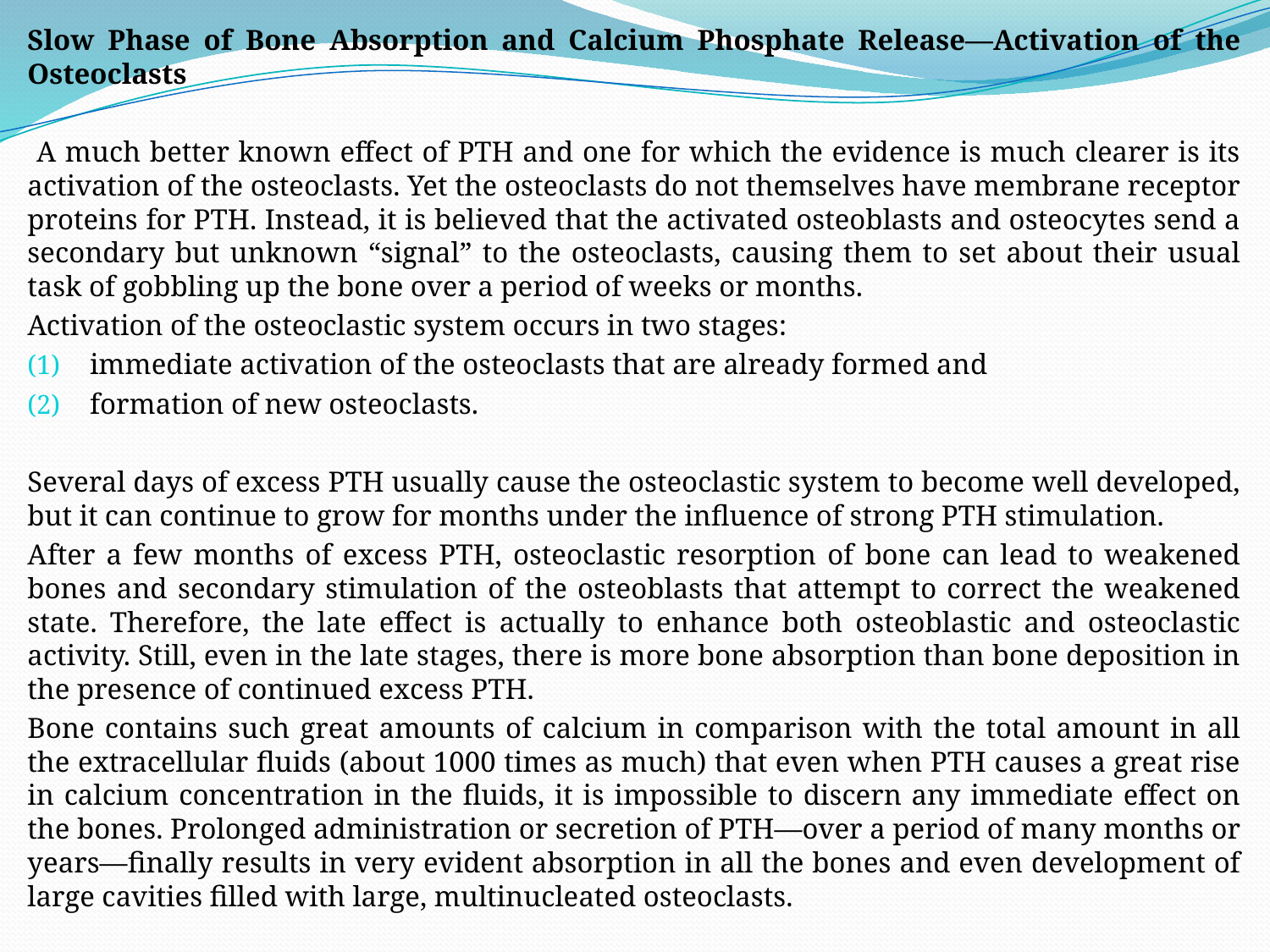

Slow Phase of Bone Absorption and Calcium Phosphate Release—Activation of the Osteoclasts

 A much better known effect of PTH and one for which the evidence is much clearer is its activation of the osteoclasts. Yet the osteoclasts do not themselves have membrane receptor proteins for PTH. Instead, it is believed that the activated osteoblasts and osteocytes send a secondary but unknown “signal” to the osteoclasts, causing them to set about their usual task of gobbling up the bone over a period of weeks or months.
Activation of the osteoclastic system occurs in two stages:
immediate activation of the osteoclasts that are already formed and
formation of new osteoclasts.

Several days of excess PTH usually cause the osteoclastic system to become well developed, but it can continue to grow for months under the influence of strong PTH stimulation.
After a few months of excess PTH, osteoclastic resorption of bone can lead to weakened bones and secondary stimulation of the osteoblasts that attempt to correct the weakened state. Therefore, the late effect is actually to enhance both osteoblastic and osteoclastic activity. Still, even in the late stages, there is more bone absorption than bone deposition in the presence of continued excess PTH.
Bone contains such great amounts of calcium in comparison with the total amount in all the extracellular fluids (about 1000 times as much) that even when PTH causes a great rise in calcium concentration in the fluids, it is impossible to discern any immediate effect on the bones. Prolonged administration or secretion of PTH—over a period of many months or years—finally results in very evident absorption in all the bones and even development of large cavities filled with large, multinucleated osteoclasts.